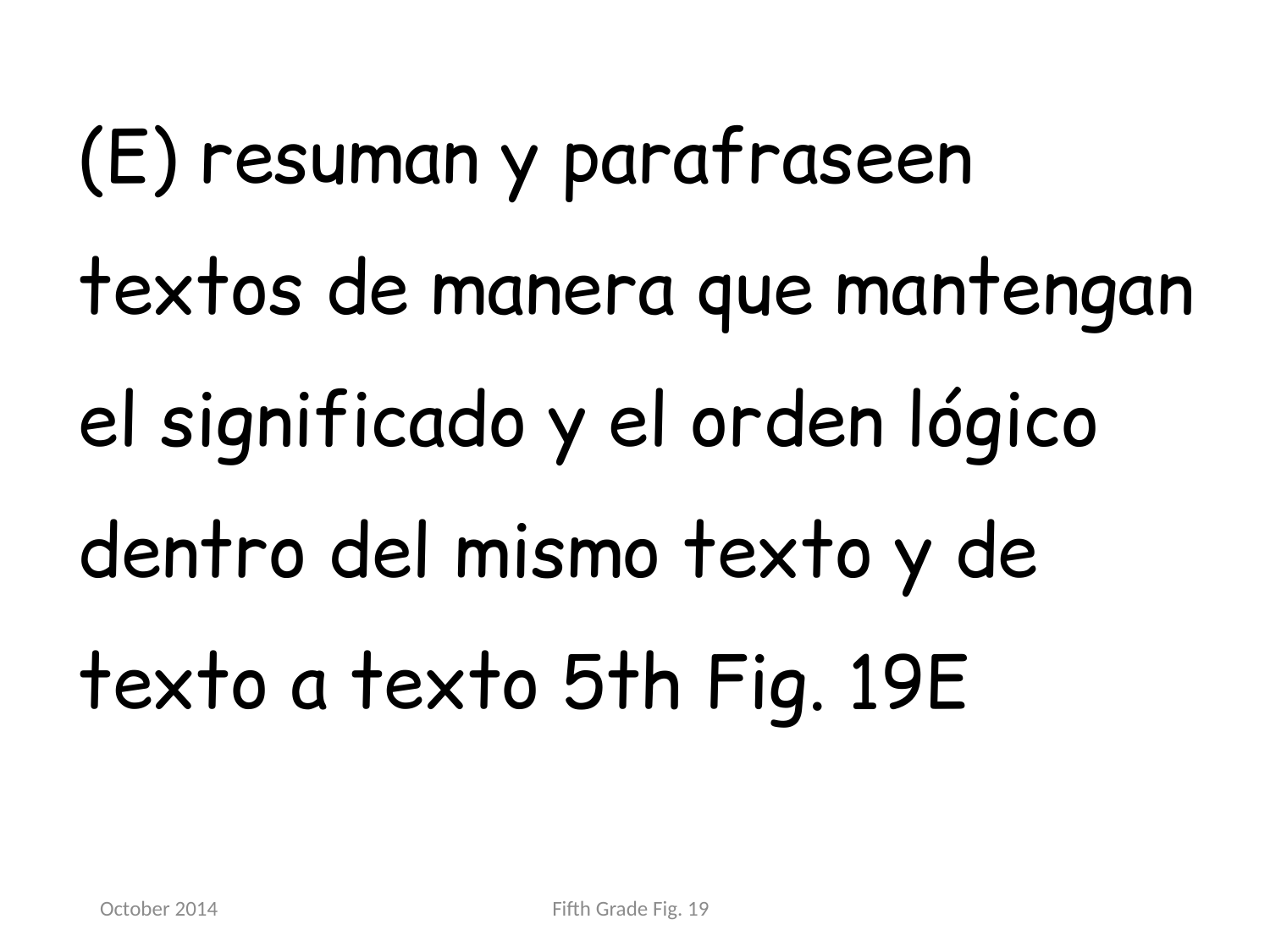

(E) resuman y parafraseen textos de manera que mantengan el significado y el orden lógico dentro del mismo texto y de texto a texto 5th Fig. 19E

October 2014
Fifth Grade Fig. 19